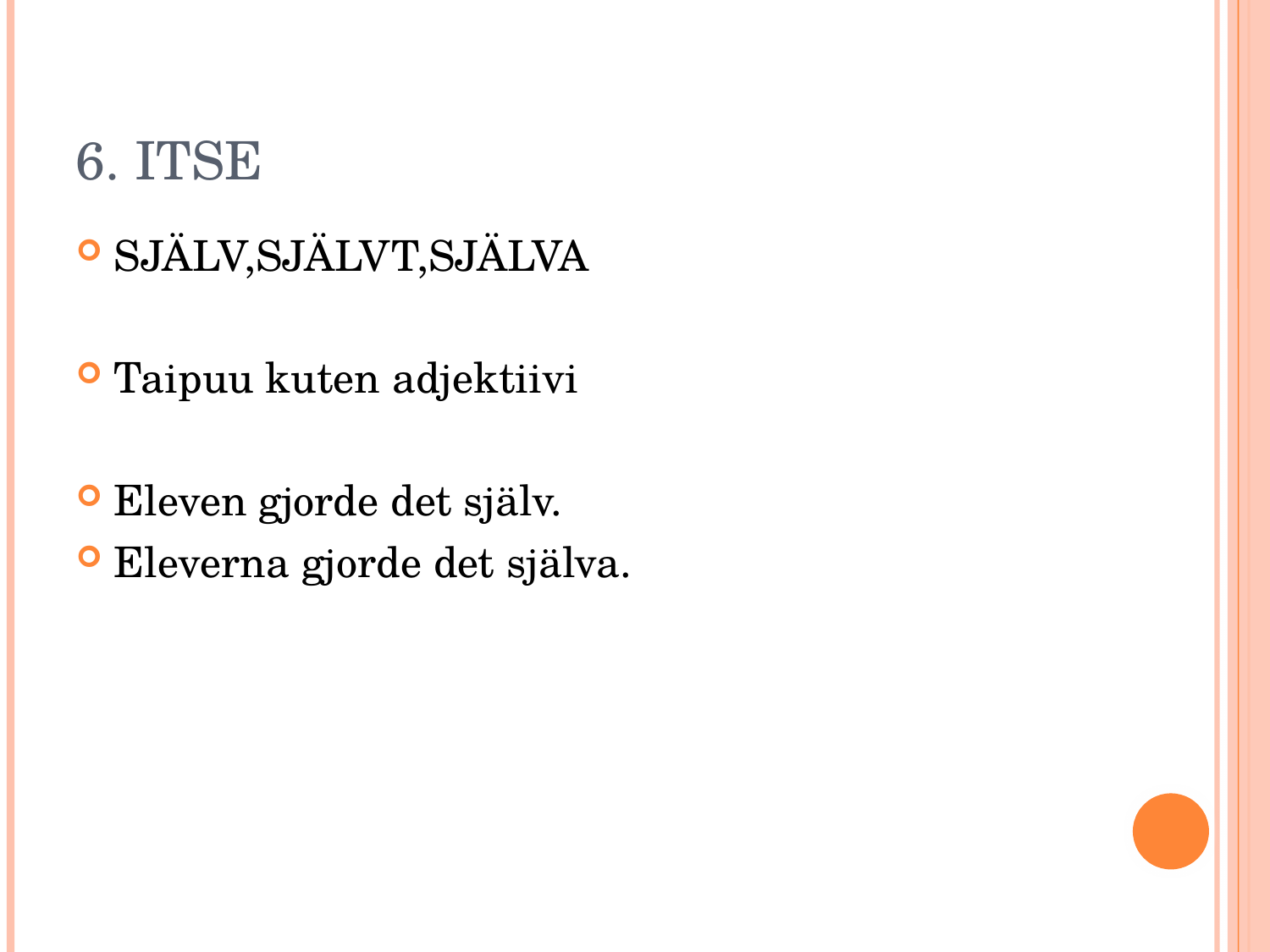

# 6. Itse
SJÄLV,SJÄLVT,SJÄLVA

Taipuu kuten adjektiivi

Eleven gjorde det själv.
Eleverna gjorde det själva.